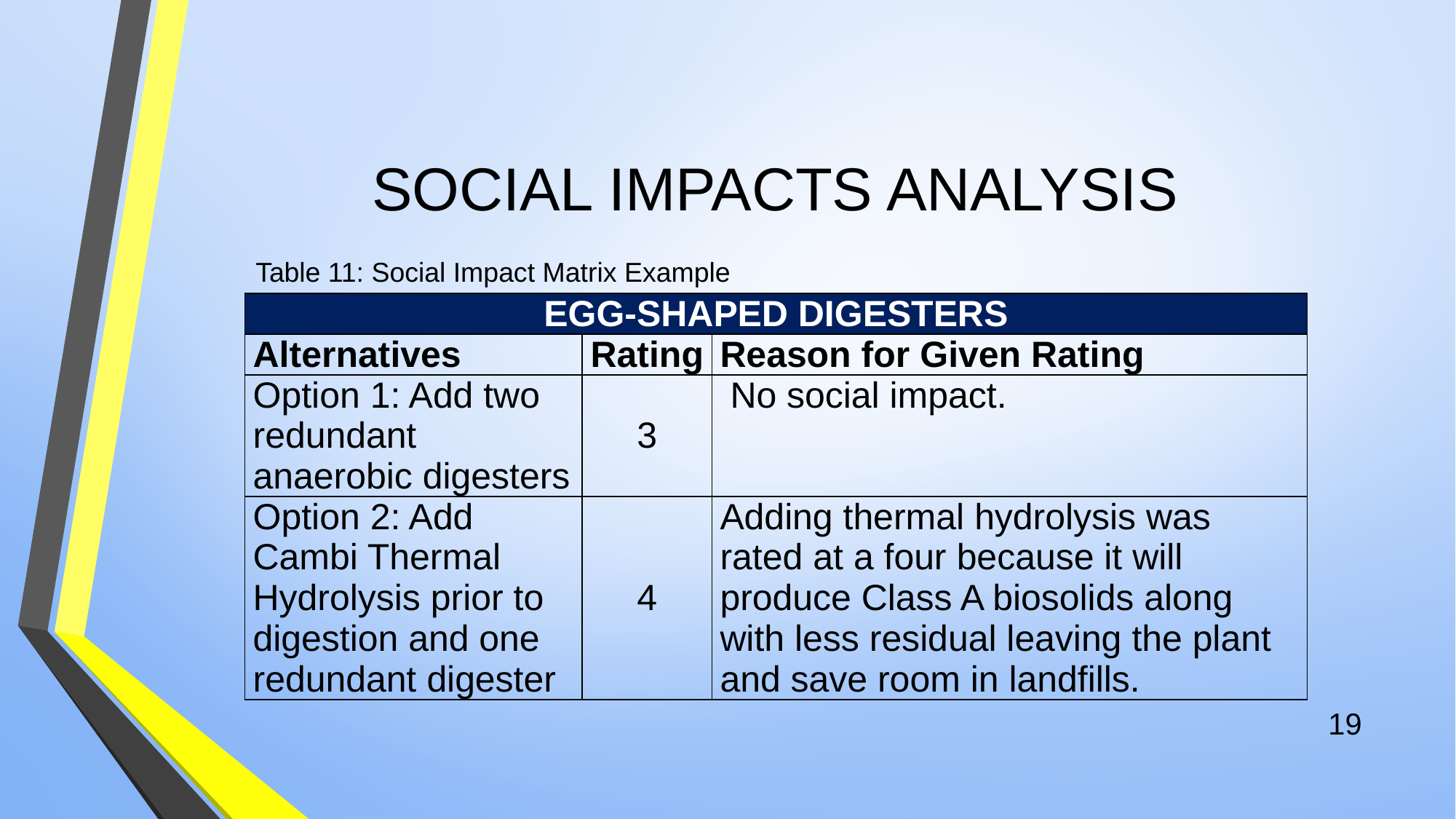

# SOCIAL IMPACTS ANALYSIS
Table 11: Social Impact Matrix Example
| EGG-SHAPED DIGESTERS |  |  |
| --- | --- | --- |
| Alternatives | Rating | Reason for Given Rating |
| Option 1: Add two redundant anaerobic digesters | 3 | No social impact. |
| Option 2: Add Cambi Thermal Hydrolysis prior to digestion and one redundant digester | 4 | Adding thermal hydrolysis was rated at a four because it will produce Class A biosolids along with less residual leaving the plant and save room in landfills. |
19